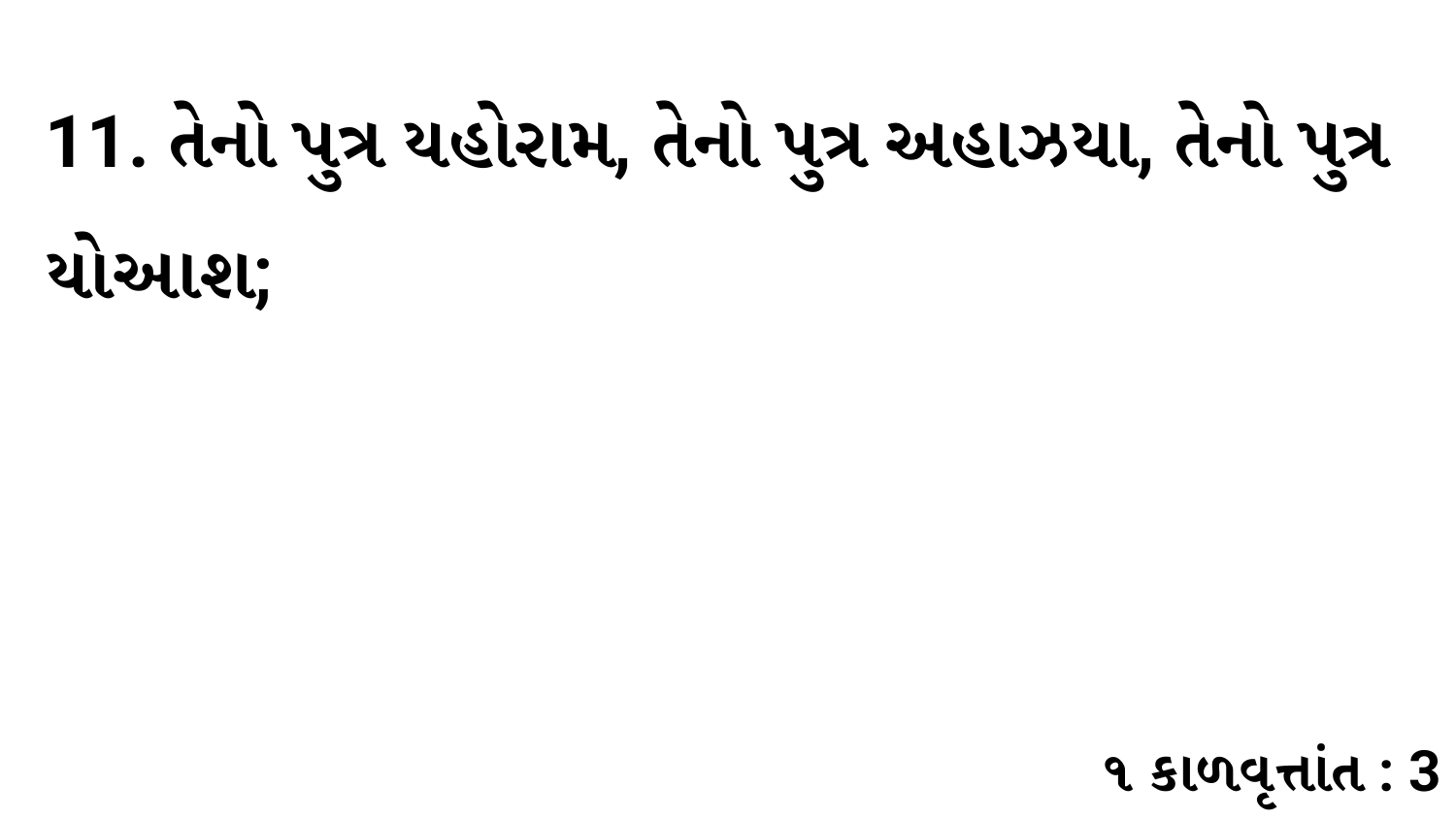

11. તેનો પુત્ર યહોરામ, તેનો પુત્ર અહાઝયા, તેનો પુત્ર યોઆશ;
૧ કાળવૃત્તાંત : 3